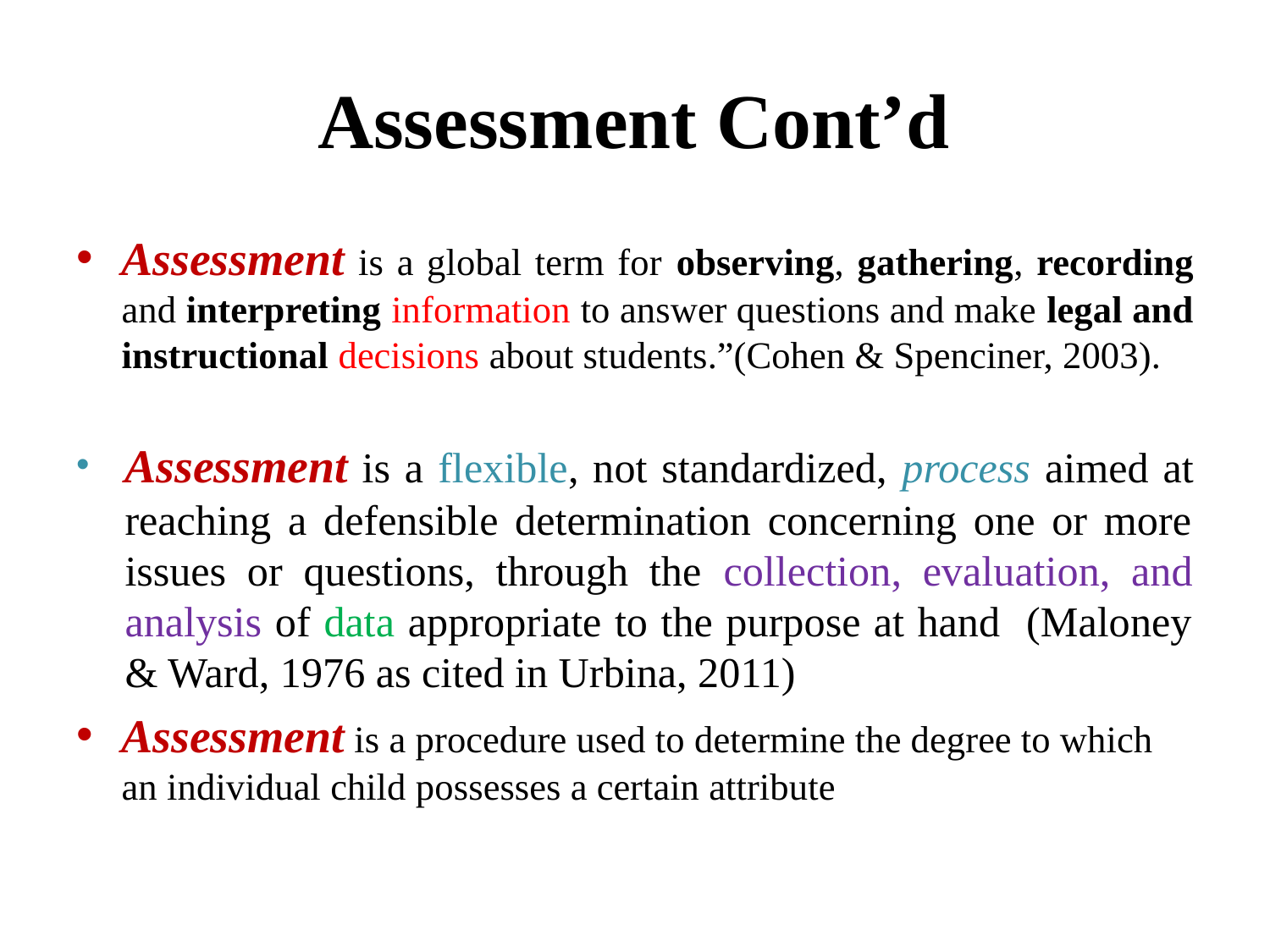

# Assessment Cont’d
Assessment is a global term for observing, gathering, recording and interpreting information to answer questions and make legal and instructional decisions about students.”(Cohen & Spenciner, 2003).

Assessment is a flexible, not standardized, process aimed at reaching a defensible determination concerning one or more issues or questions, through the collection, evaluation, and analysis of data appropriate to the purpose at hand  (Maloney & Ward, 1976 as cited in Urbina, 2011)
Assessment is a procedure used to determine the degree to which an individual child possesses a certain attribute